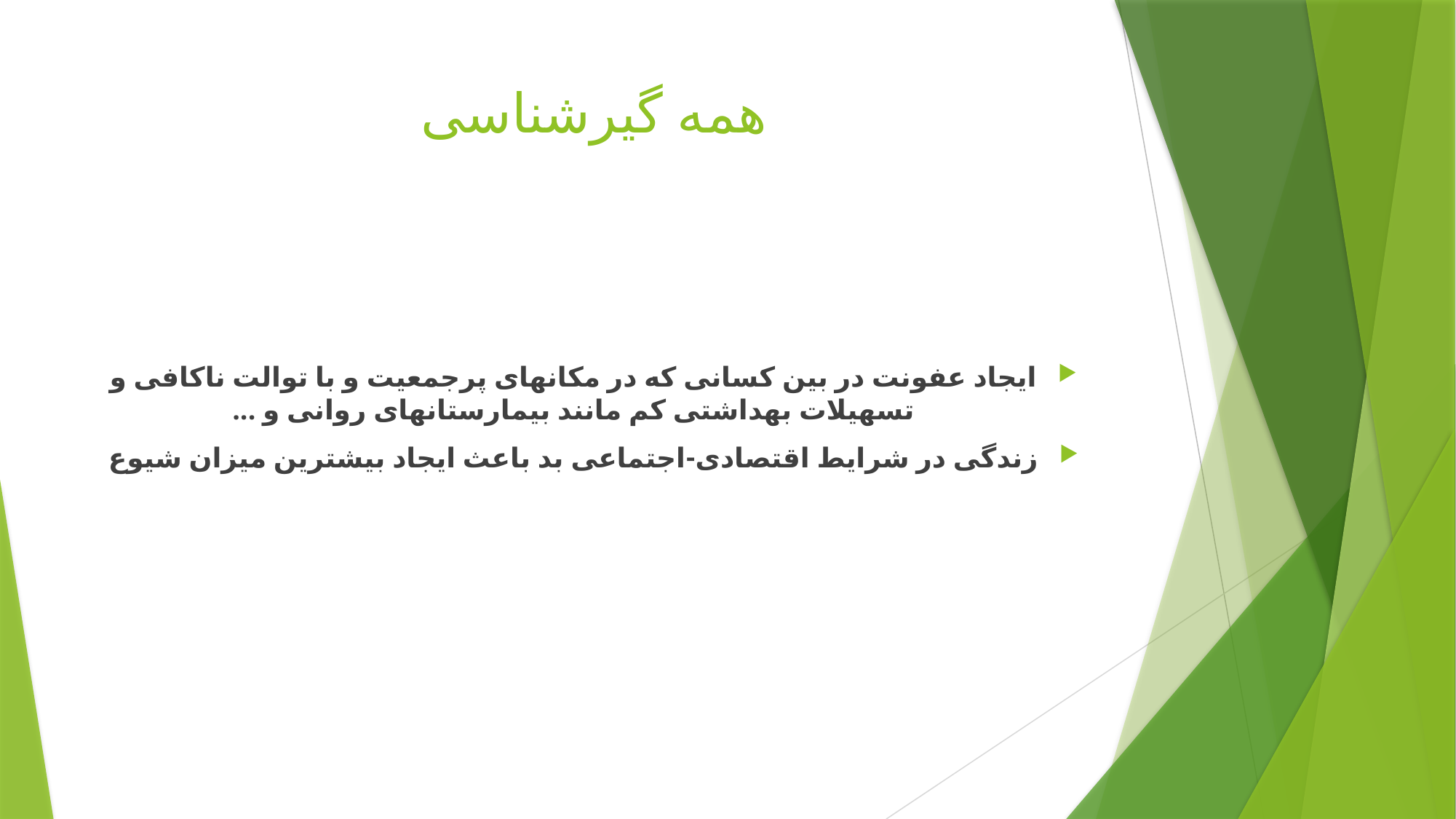

# همه گیرشناسی

ایجاد عفونت در بین کسانی که در مکانهای پرجمعیت و با توالت ناکافی و تسهیلات بهداشتی کم مانند بیمارستانهای روانی و ...
زندگی در شرایط اقتصادی-اجتماعی بد باعث ایجاد بیشترین میزان شیوع